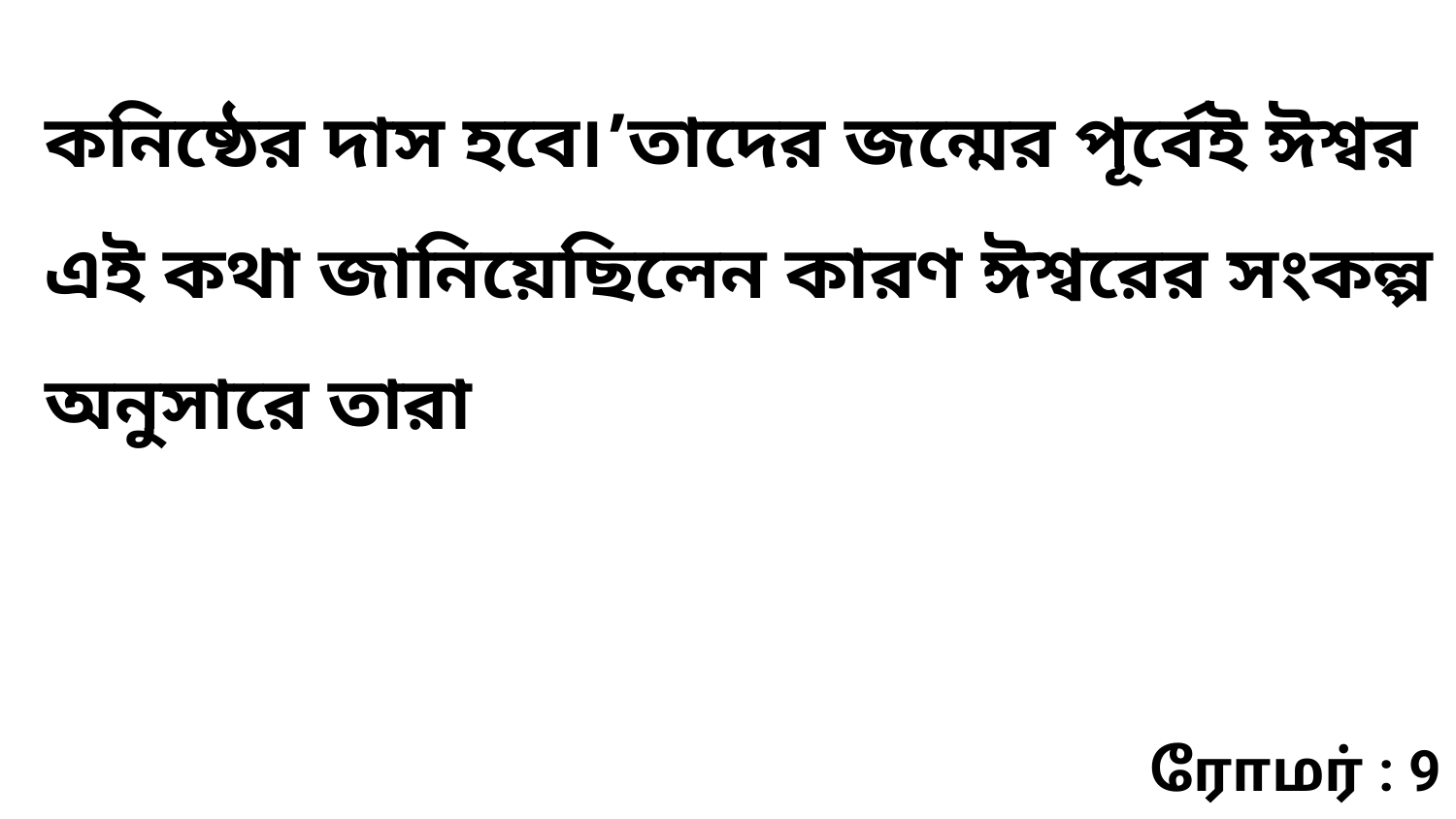

কনিষ্ঠের দাস হবে৷’তাদের জন্মের পূর্বেই ঈশ্বর এই কথা জানিয়েছিলেন কারণ ঈশ্বরের সংকল্প অনুসারে তারা
ரோமர் : 9